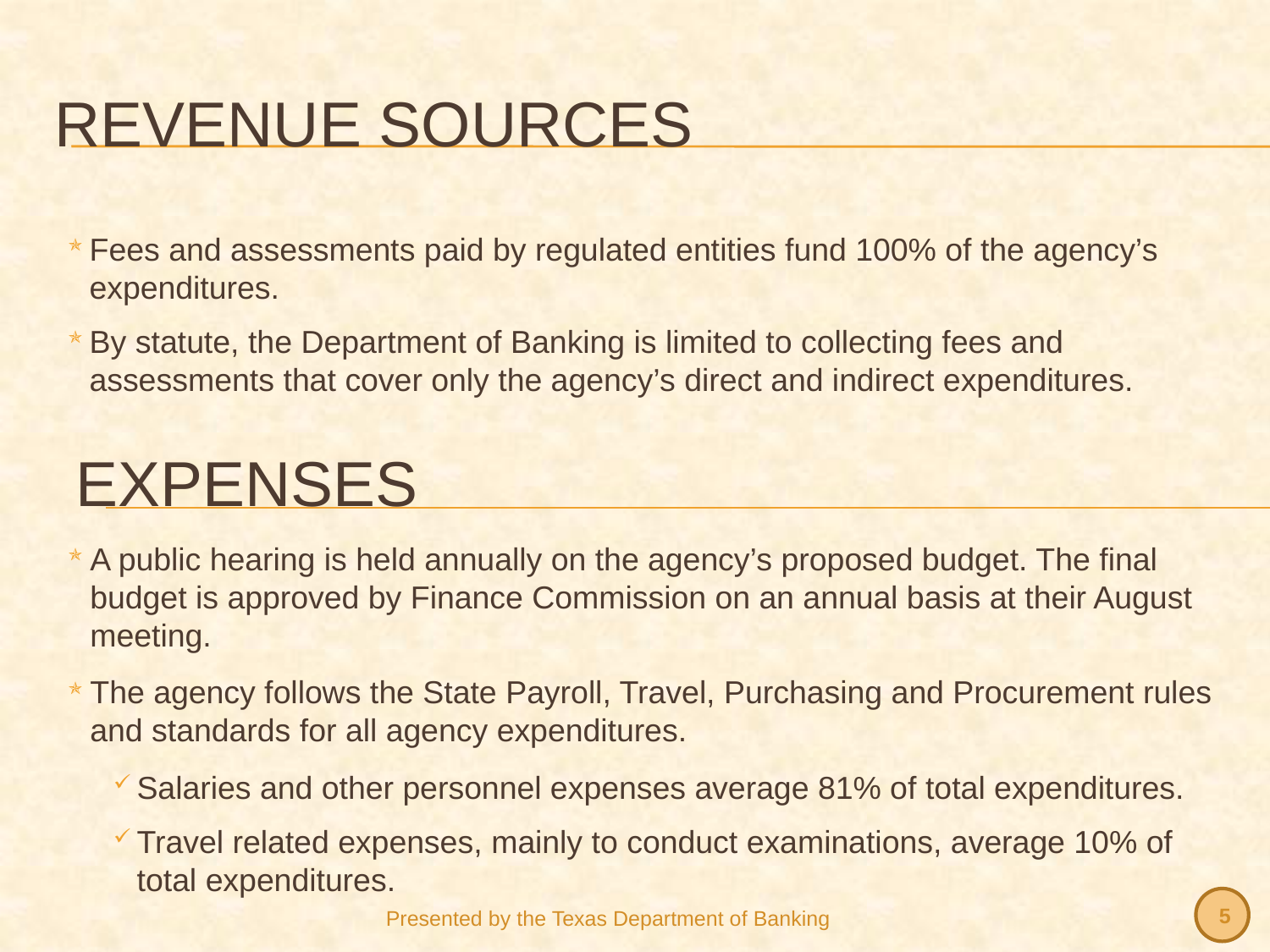

# Revenue Sources

Fees and assessments paid by regulated entities fund 100% of the agency’s expenditures.
By statute, the Department of Banking is limited to collecting fees and assessments that cover only the agency’s direct and indirect expenditures.

Expenses
A public hearing is held annually on the agency’s proposed budget. The final budget is approved by Finance Commission on an annual basis at their August meeting.
The agency follows the State Payroll, Travel, Purchasing and Procurement rules and standards for all agency expenditures.
Salaries and other personnel expenses average 81% of total expenditures.
Travel related expenses, mainly to conduct examinations, average 10% of total expenditures.

5
Presented by the Texas Department of Banking